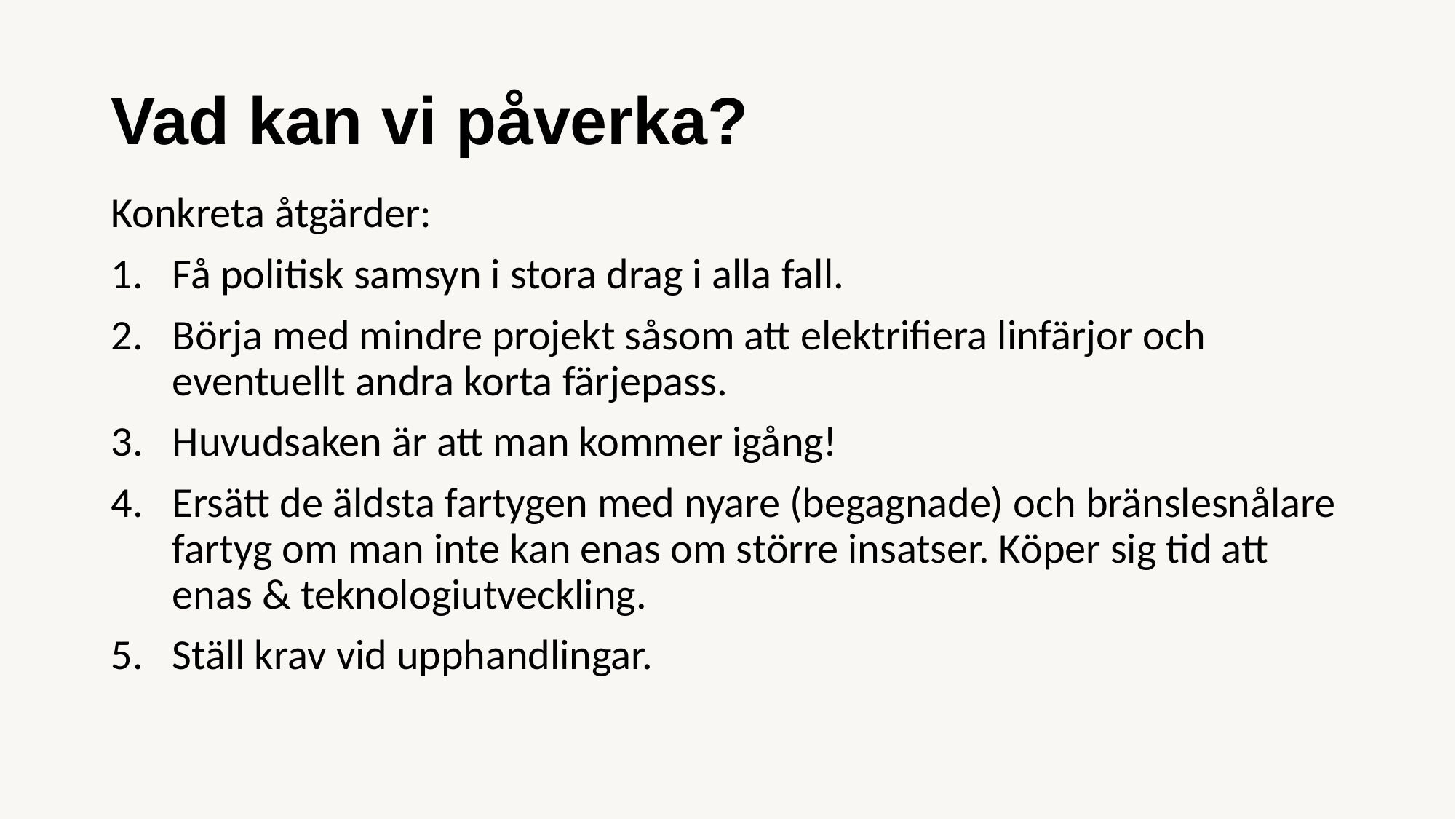

# Vad kan vi påverka?
Konkreta åtgärder:
Få politisk samsyn i stora drag i alla fall.
Börja med mindre projekt såsom att elektrifiera linfärjor och eventuellt andra korta färjepass.
Huvudsaken är att man kommer igång!
Ersätt de äldsta fartygen med nyare (begagnade) och bränslesnålare fartyg om man inte kan enas om större insatser. Köper sig tid att enas & teknologiutveckling.
Ställ krav vid upphandlingar.